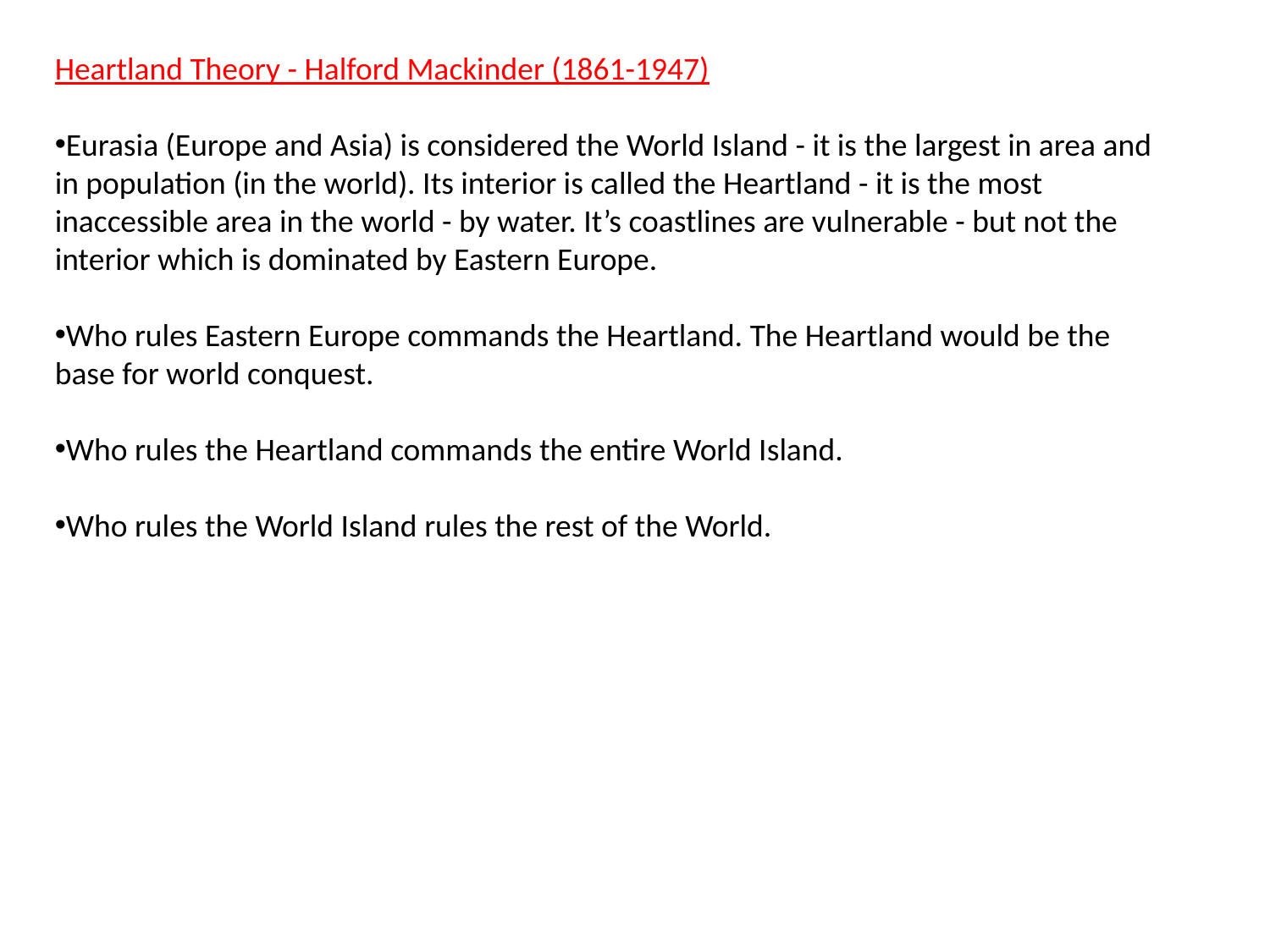

Heartland Theory - Halford Mackinder (1861-1947)

Eurasia (Europe and Asia) is considered the World Island - it is the largest in area and in population (in the world). Its interior is called the Heartland - it is the most inaccessible area in the world - by water. It’s coastlines are vulnerable - but not the interior which is dominated by Eastern Europe.

Who rules Eastern Europe commands the Heartland. The Heartland would be the base for world conquest.

Who rules the Heartland commands the entire World Island.

Who rules the World Island rules the rest of the World.